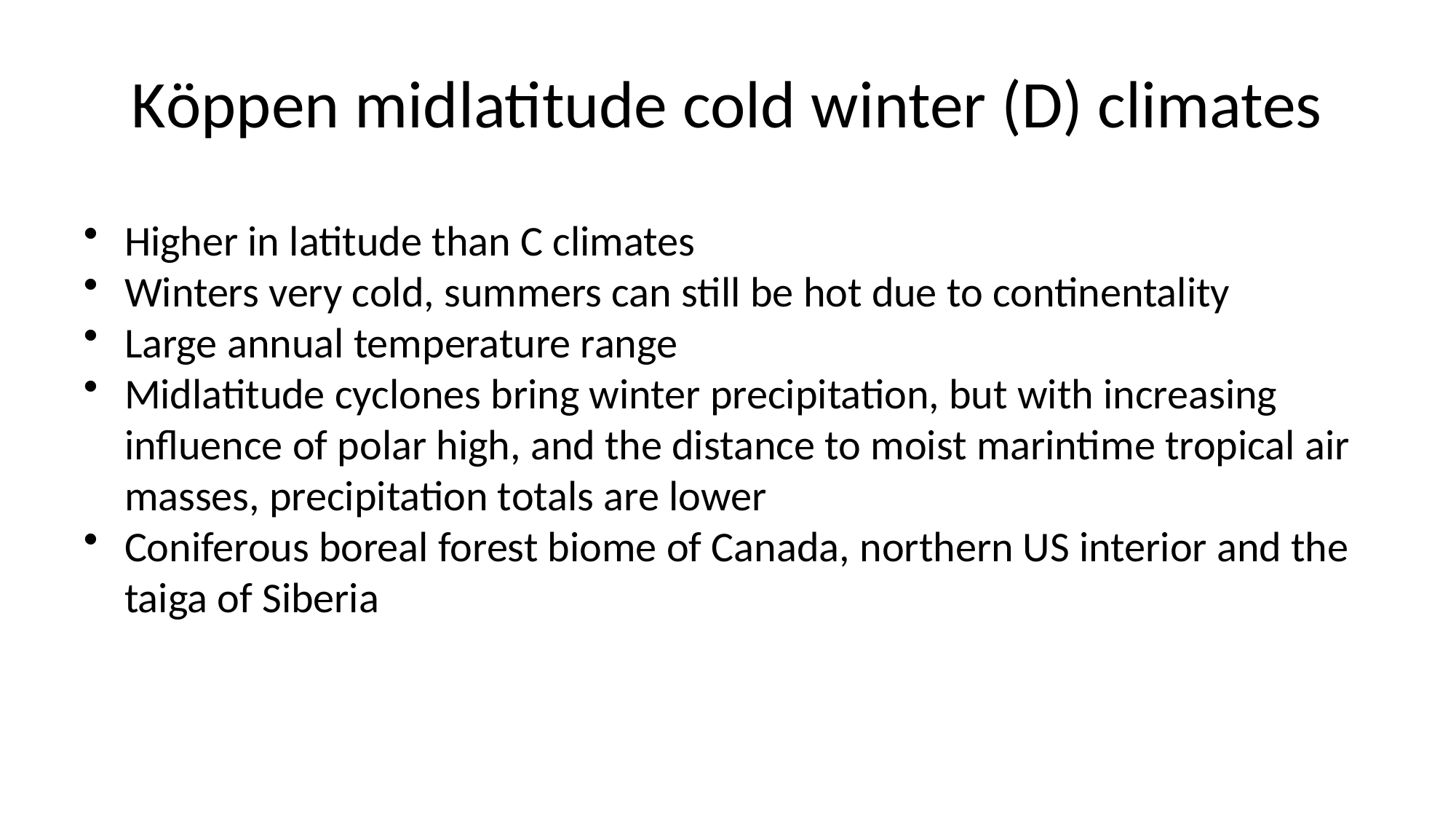

# Köppen midlatitude cold winter (D) climates
Higher in latitude than C climates
Winters very cold, summers can still be hot due to continentality
Large annual temperature range
Midlatitude cyclones bring winter precipitation, but with increasing influence of polar high, and the distance to moist marintime tropical air masses, precipitation totals are lower
Coniferous boreal forest biome of Canada, northern US interior and the taiga of Siberia